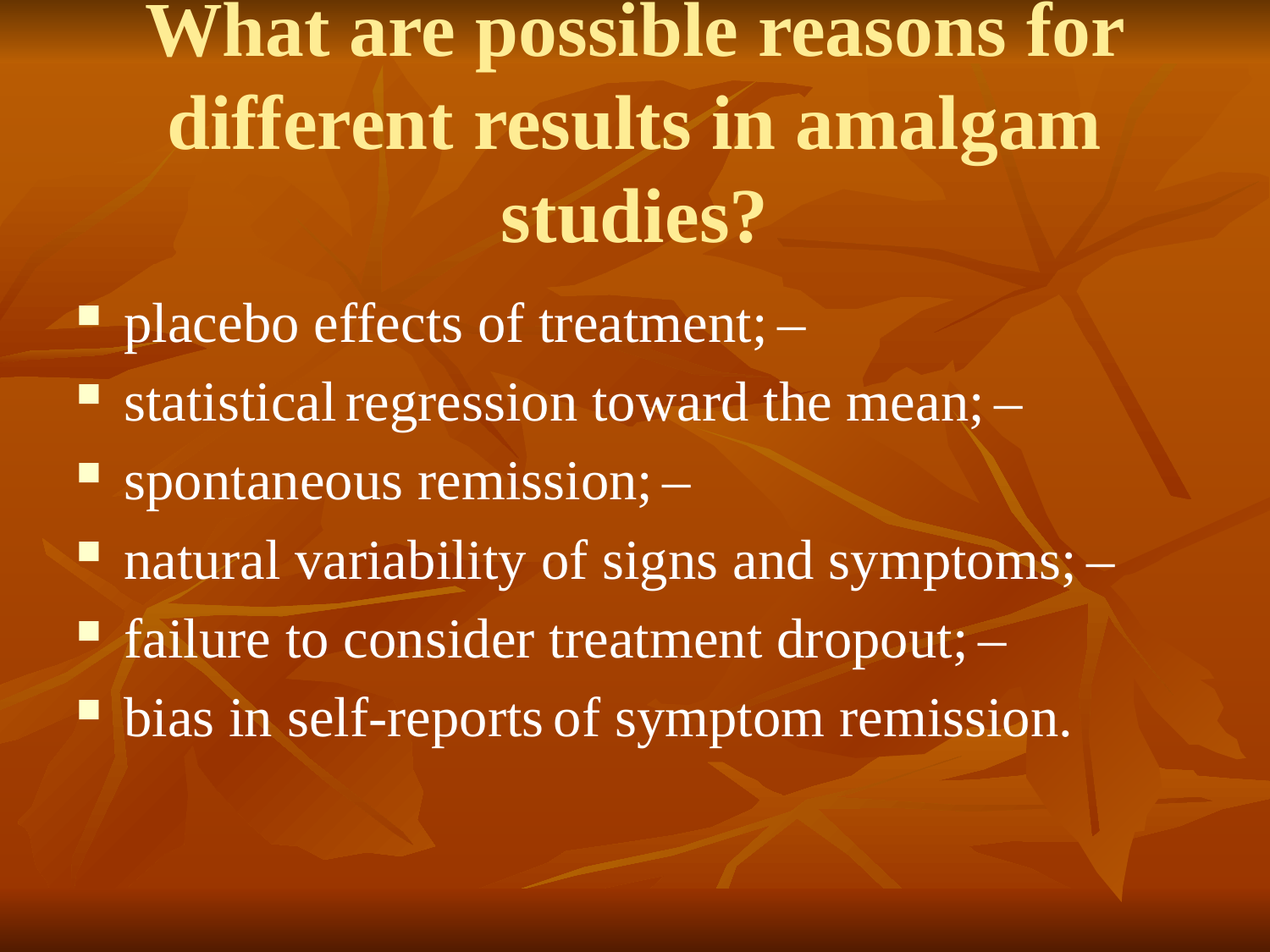

# What are possible reasons for different results in amalgam studies?
placebo effects of treatment; –
statistical regression toward the mean; –
spontaneous remission; –
natural variability of signs and symptoms; –
failure to consider treatment dropout; –
bias in self-reports of symptom remission.